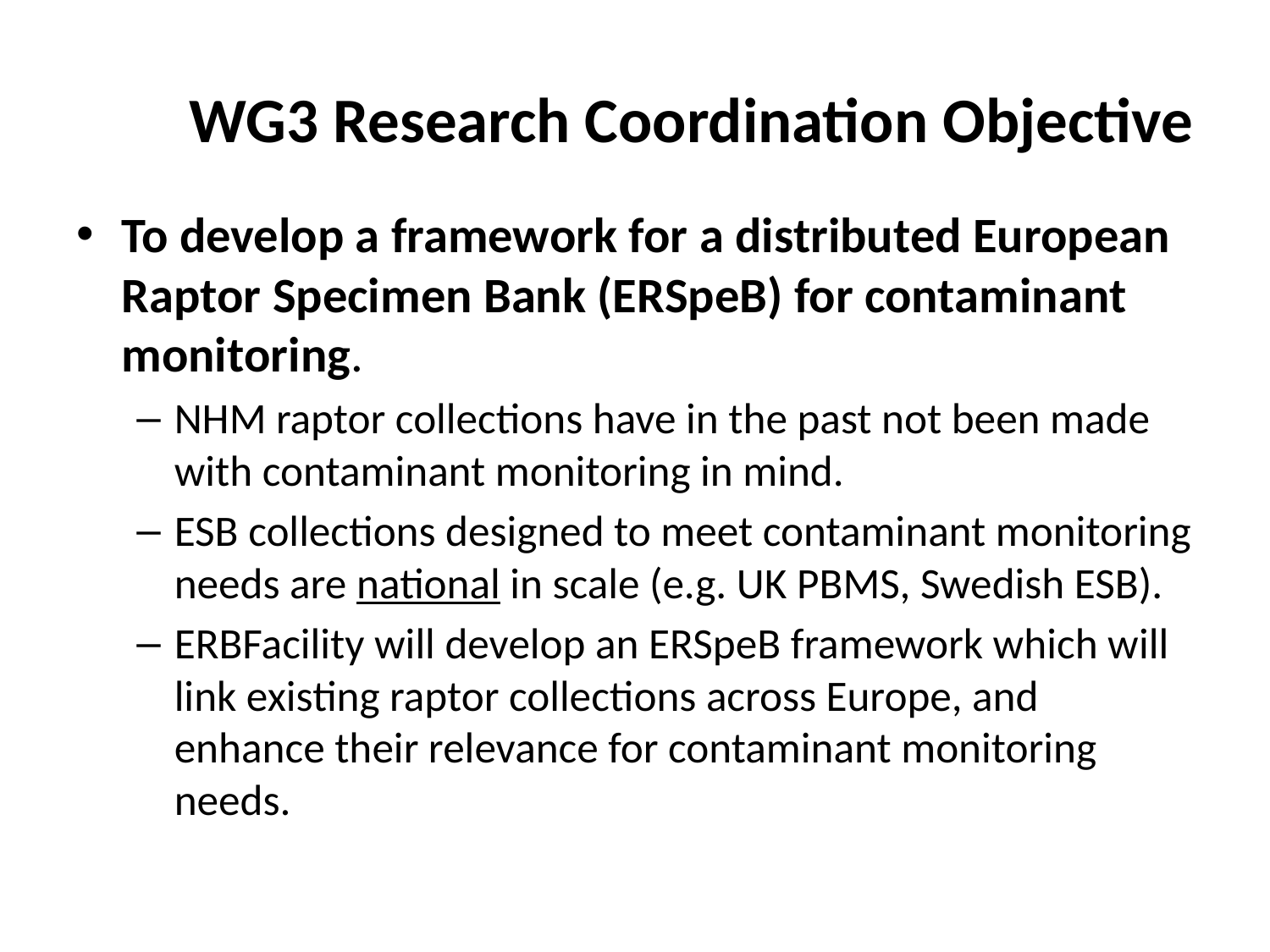

# WG3 Research Coordination Objective
To develop a framework for a distributed European Raptor Specimen Bank (ERSpeB) for contaminant monitoring.
NHM raptor collections have in the past not been made with contaminant monitoring in mind.
ESB collections designed to meet contaminant monitoring needs are national in scale (e.g. UK PBMS, Swedish ESB).
ERBFacility will develop an ERSpeB framework which will link existing raptor collections across Europe, and enhance their relevance for contaminant monitoring needs.